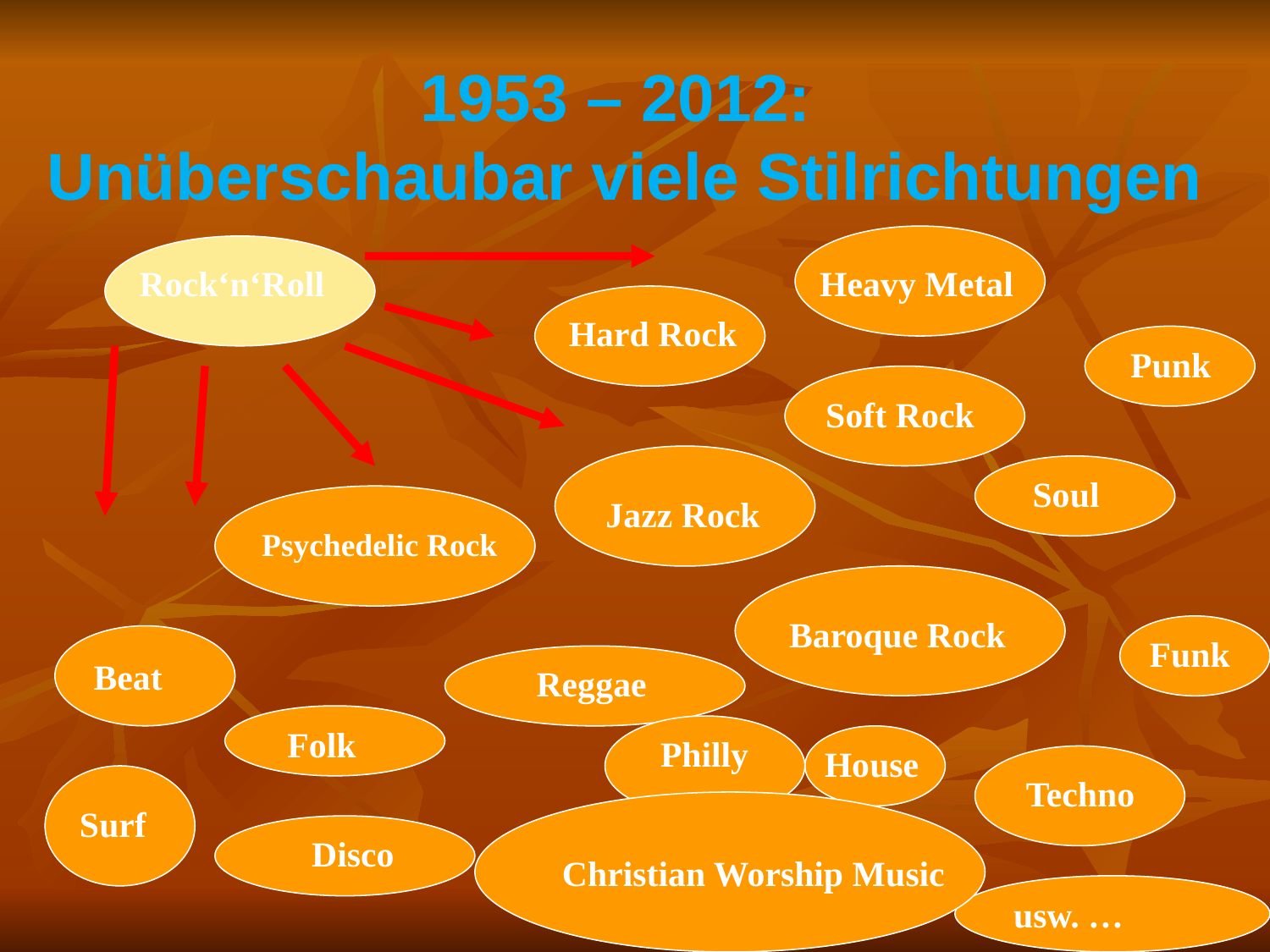

# 1953 – 2012: Unüberschaubar viele Stilrichtungen

Rock‘n‘Roll
Heavy Metal

Hard Rock

Punk

Soft Rock

Soul

Jazz Rock
Psychedelic Rock

Baroque Rock

Beat
Funk

Reggae

Folk

Philly

House

Techno
Christian Worship Music
Surf

Disco
usw. …